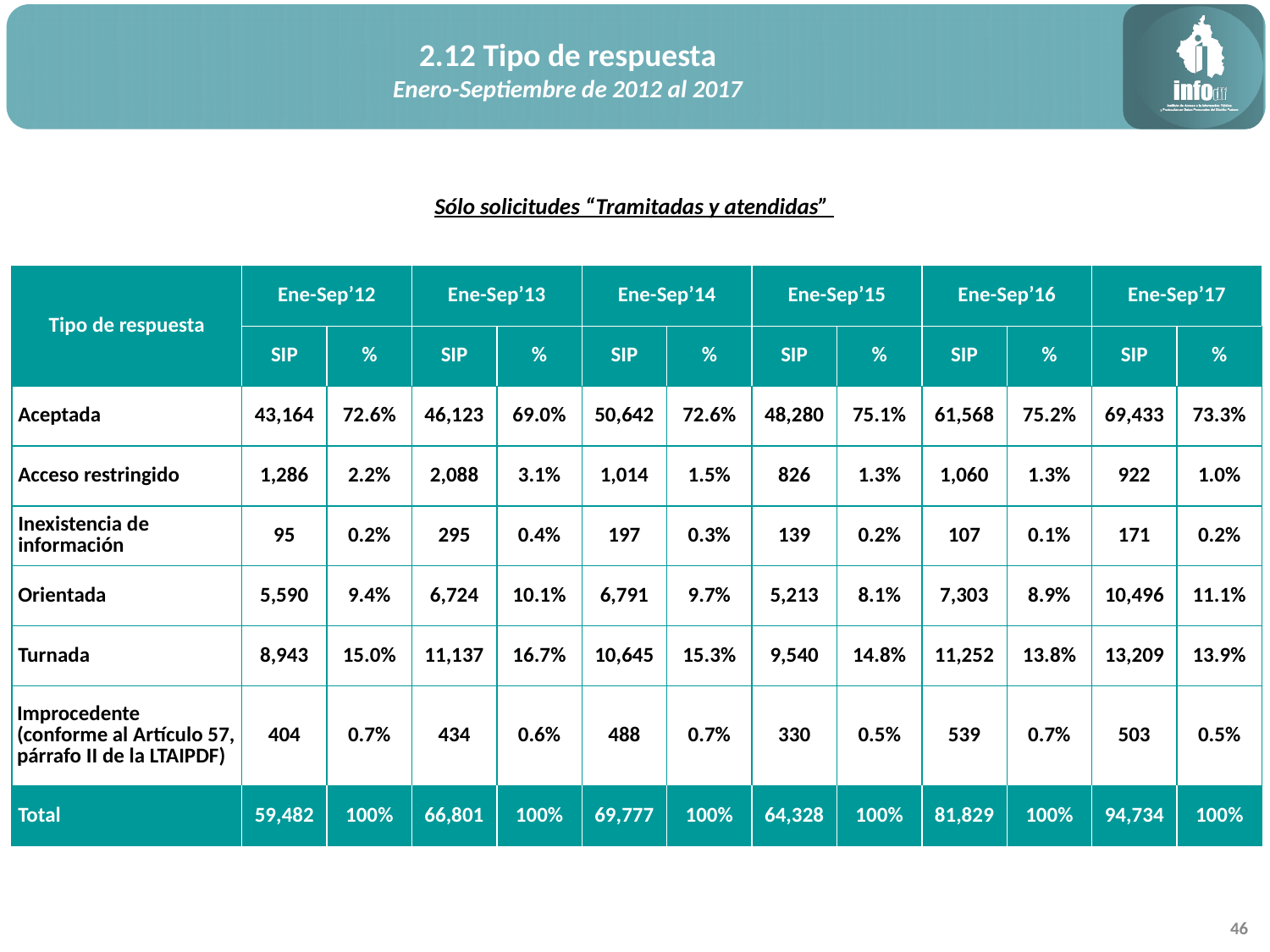

2.12 Tipo de respuesta
Enero-Septiembre de 2012 al 2017
Sólo solicitudes “Tramitadas y atendidas”
| Tipo de respuesta | Ene-Sep’12 |  | Ene-Sep’13 |  | Ene-Sep’14 |  | Ene-Sep’15 |  | Ene-Sep’16 |  | Ene-Sep’17 |  |
| --- | --- | --- | --- | --- | --- | --- | --- | --- | --- | --- | --- | --- |
|  | SIP | % | SIP | % | SIP | % | SIP | % | SIP | % | SIP | % |
| Aceptada | 43,164 | 72.6% | 46,123 | 69.0% | 50,642 | 72.6% | 48,280 | 75.1% | 61,568 | 75.2% | 69,433 | 73.3% |
| Acceso restringido | 1,286 | 2.2% | 2,088 | 3.1% | 1,014 | 1.5% | 826 | 1.3% | 1,060 | 1.3% | 922 | 1.0% |
| Inexistencia de información | 95 | 0.2% | 295 | 0.4% | 197 | 0.3% | 139 | 0.2% | 107 | 0.1% | 171 | 0.2% |
| Orientada | 5,590 | 9.4% | 6,724 | 10.1% | 6,791 | 9.7% | 5,213 | 8.1% | 7,303 | 8.9% | 10,496 | 11.1% |
| Turnada | 8,943 | 15.0% | 11,137 | 16.7% | 10,645 | 15.3% | 9,540 | 14.8% | 11,252 | 13.8% | 13,209 | 13.9% |
| Improcedente (conforme al Artículo 57, párrafo II de la LTAIPDF) | 404 | 0.7% | 434 | 0.6% | 488 | 0.7% | 330 | 0.5% | 539 | 0.7% | 503 | 0.5% |
| Total | 59,482 | 100% | 66,801 | 100% | 69,777 | 100% | 64,328 | 100% | 81,829 | 100% | 94,734 | 100% |
46